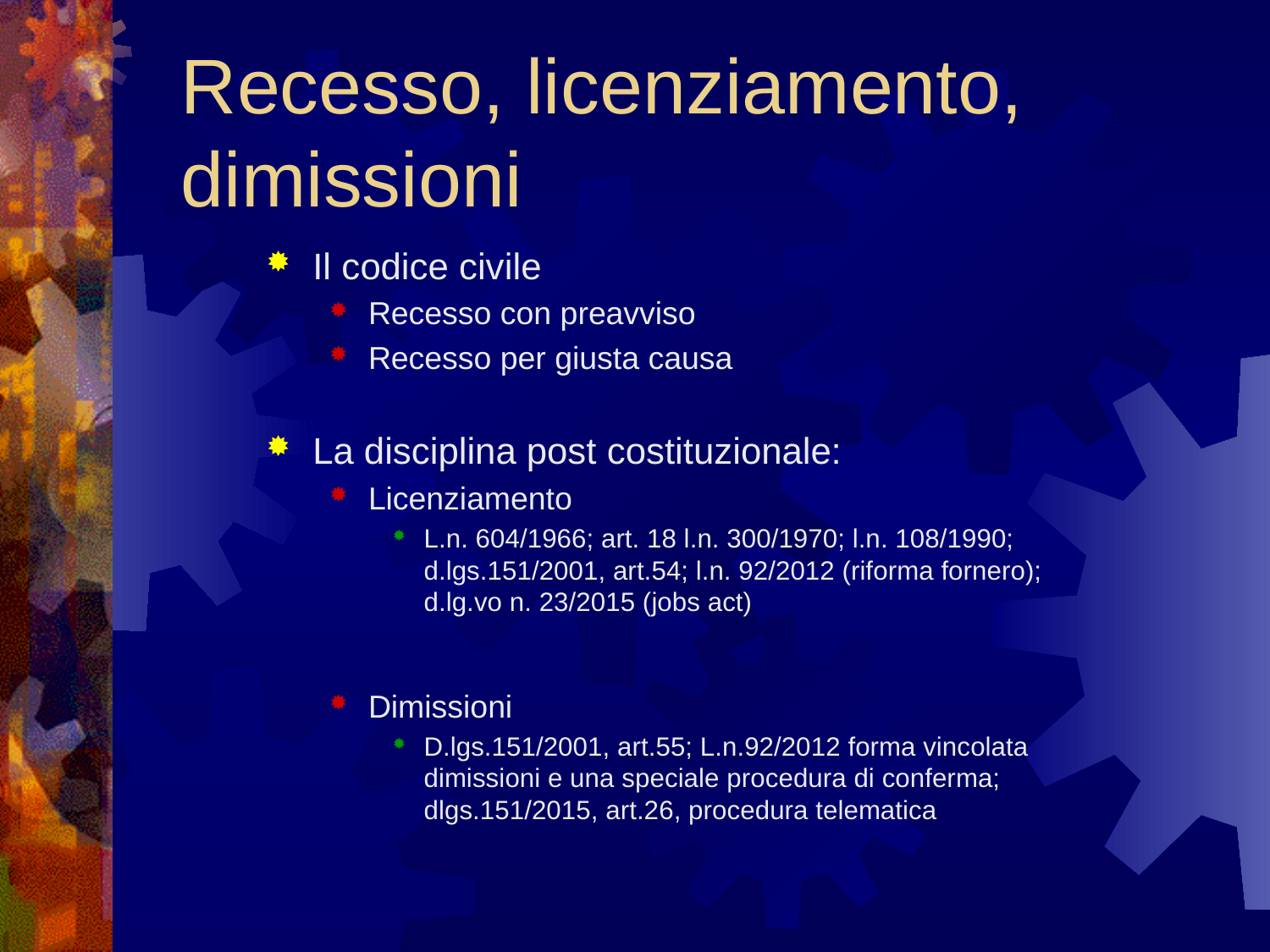

# Recesso, licenziamento, dimissioni
Il codice civile
Recesso con preavviso
Recesso per giusta causa

La disciplina post costituzionale:
Licenziamento
L.n. 604/1966; art. 18 l.n. 300/1970; l.n. 108/1990; d.lgs.151/2001, art.54; l.n. 92/2012 (riforma fornero); d.lg.vo n. 23/2015 (jobs act)

Dimissioni
D.lgs.151/2001, art.55; L.n.92/2012 forma vincolata dimissioni e una speciale procedura di conferma; dlgs.151/2015, art.26, procedura telematica